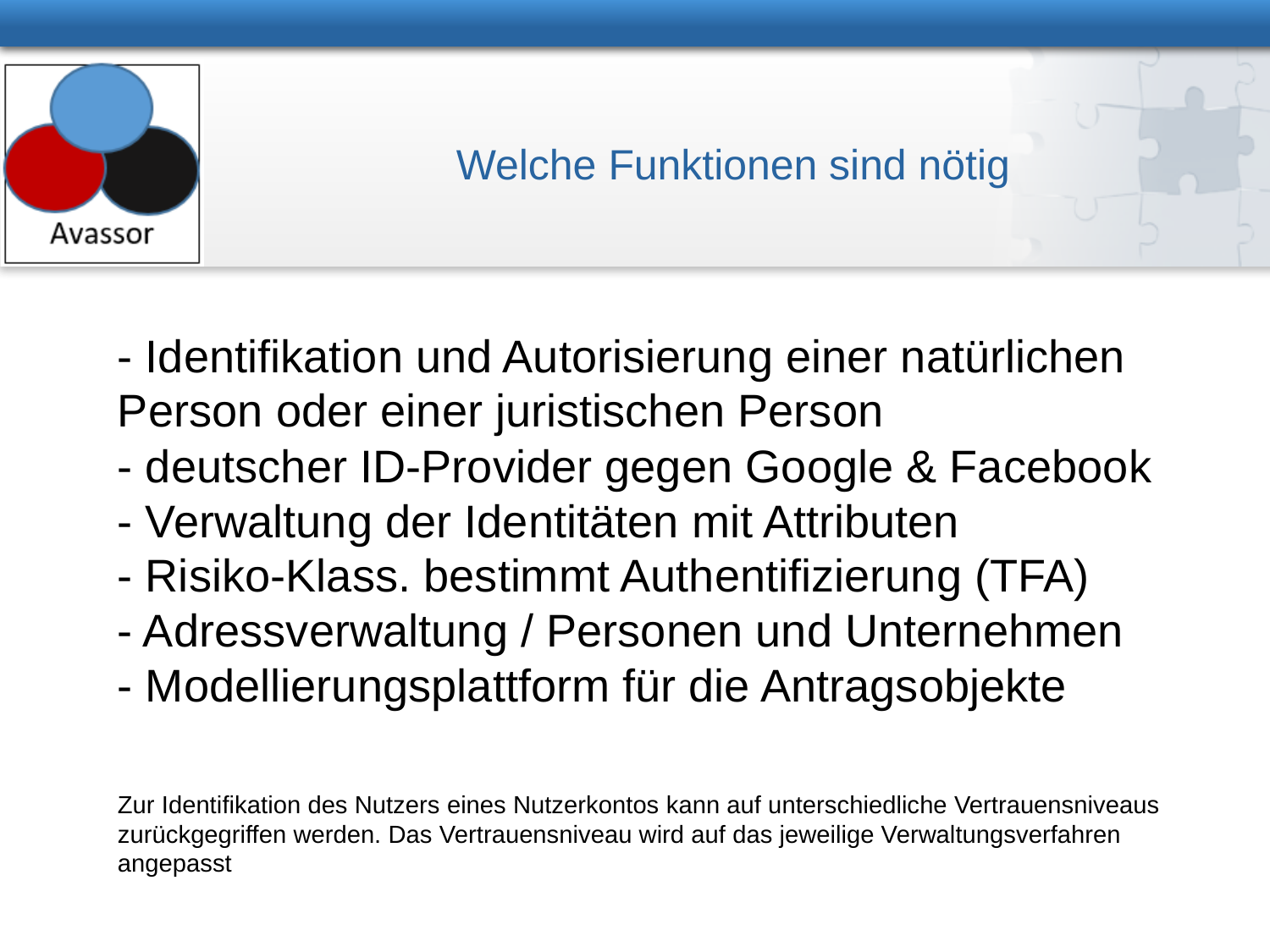

Welche Funktionen sind nötig
# - Identifikation und Autorisierung einer natürlichen   Person oder einer juristischen Person - deutscher ID-Provider gegen Google & Facebook - Verwaltung der Identitäten mit Attributen - Risiko-Klass. bestimmt Authentifizierung (TFA) - Adressverwaltung / Personen und Unternehmen - Modellierungsplattform für die Antragsobjekte Zur Identifikation des Nutzers eines Nutzerkontos kann auf unterschiedliche Vertrauensniveaus zurückgegriffen werden. Das Vertrauensniveau wird auf das jeweilige Verwaltungsverfahren angepasst